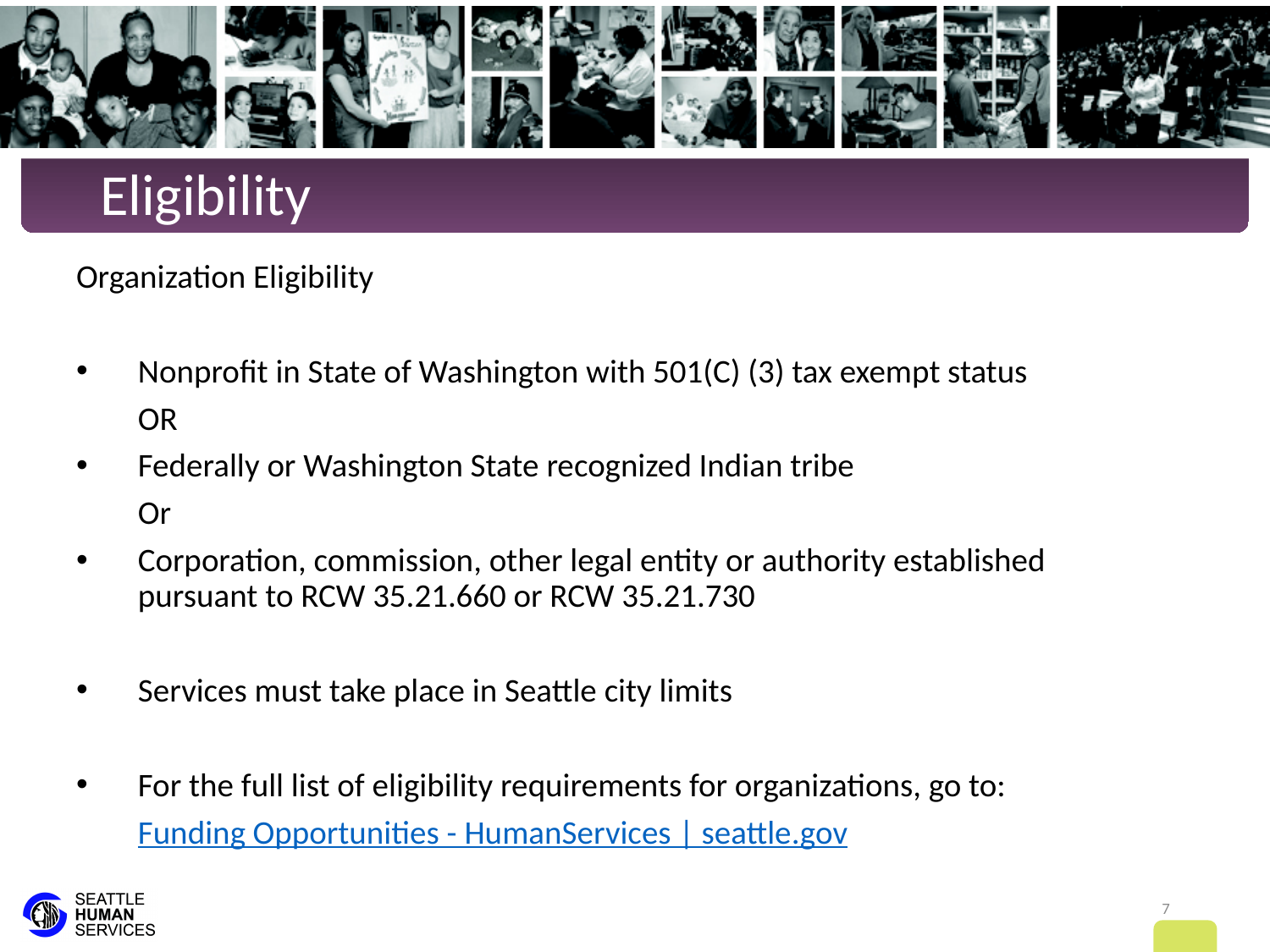

# Eligibility
Organization Eligibility

Nonprofit in State of Washington with 501(C) (3) tax exempt status
OR
Federally or Washington State recognized Indian tribe
Or
Corporation, commission, other legal entity or authority established pursuant to RCW 35.21.660 or RCW 35.21.730

Services must take place in Seattle city limits

For the full list of eligibility requirements for organizations, go to:
Funding Opportunities - HumanServices | seattle.gov

7